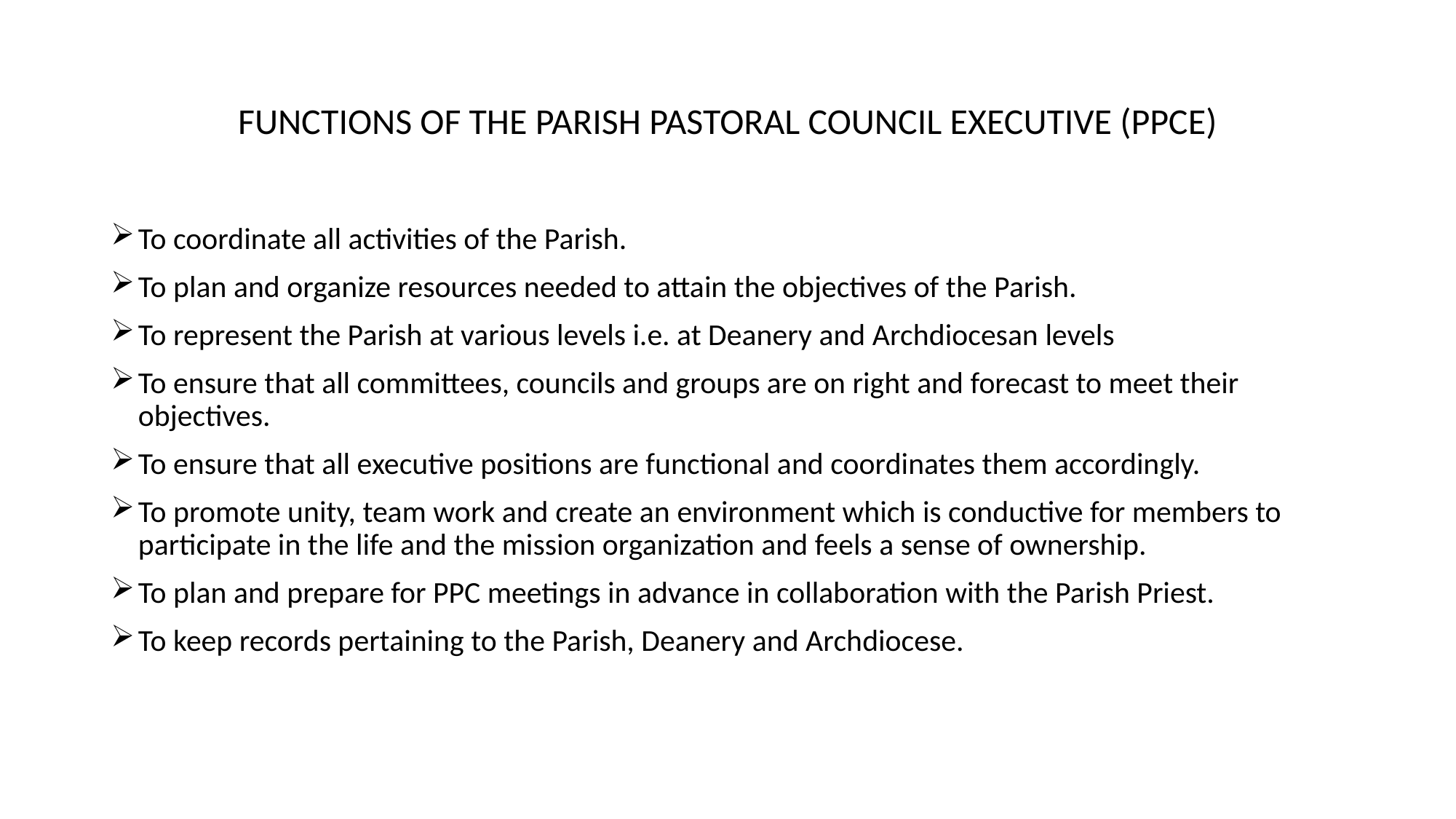

# FUNCTIONS OF THE PARISH PASTORAL COUNCIL EXECUTIVE (PPCE)
To coordinate all activities of the Parish.
To plan and organize resources needed to attain the objectives of the Parish.
To represent the Parish at various levels i.e. at Deanery and Archdiocesan levels
To ensure that all committees, councils and groups are on right and forecast to meet their objectives.
To ensure that all executive positions are functional and coordinates them accordingly.
To promote unity, team work and create an environment which is conductive for members to participate in the life and the mission organization and feels a sense of ownership.
To plan and prepare for PPC meetings in advance in collaboration with the Parish Priest.
To keep records pertaining to the Parish, Deanery and Archdiocese.